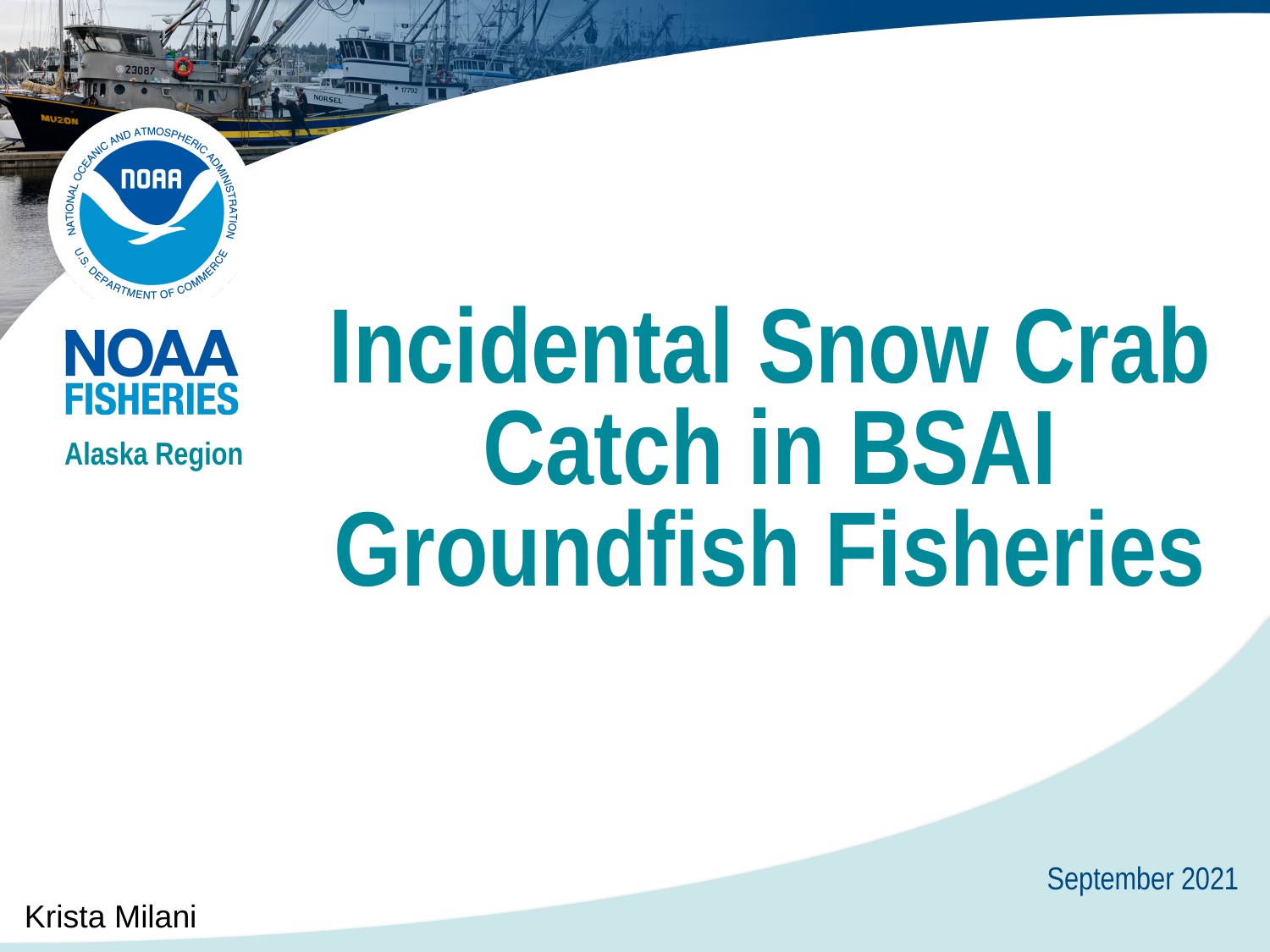

# Incidental Snow Crab Catch in BSAI Groundfish Fisheries
Alaska Region

September 2021
Krista Milani